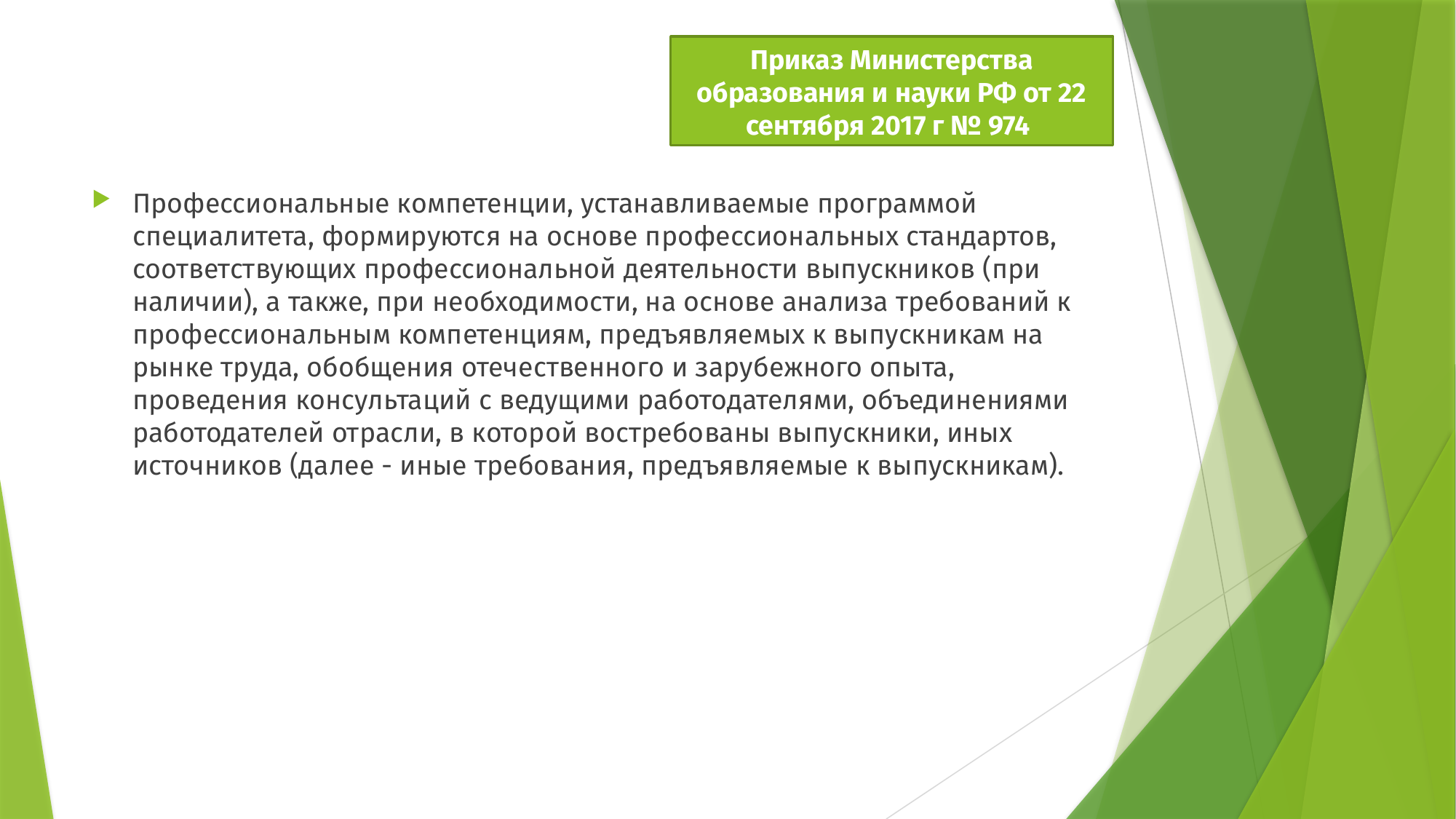

Приказ Министерства образования и науки РФ от 22 сентября 2017 г № 974
#
Профессиональные компетенции, устанавливаемые программой специалитета, формируются на основе профессиональных стандартов, соответствующих профессиональной деятельности выпускников (при наличии), а также, при необходимости, на основе анализа требований к профессиональным компетенциям, предъявляемых к выпускникам на рынке труда, обобщения отечественного и зарубежного опыта, проведения консультаций с ведущими работодателями, объединениями работодателей отрасли, в которой востребованы выпускники, иных источников (далее - иные требования, предъявляемые к выпускникам).